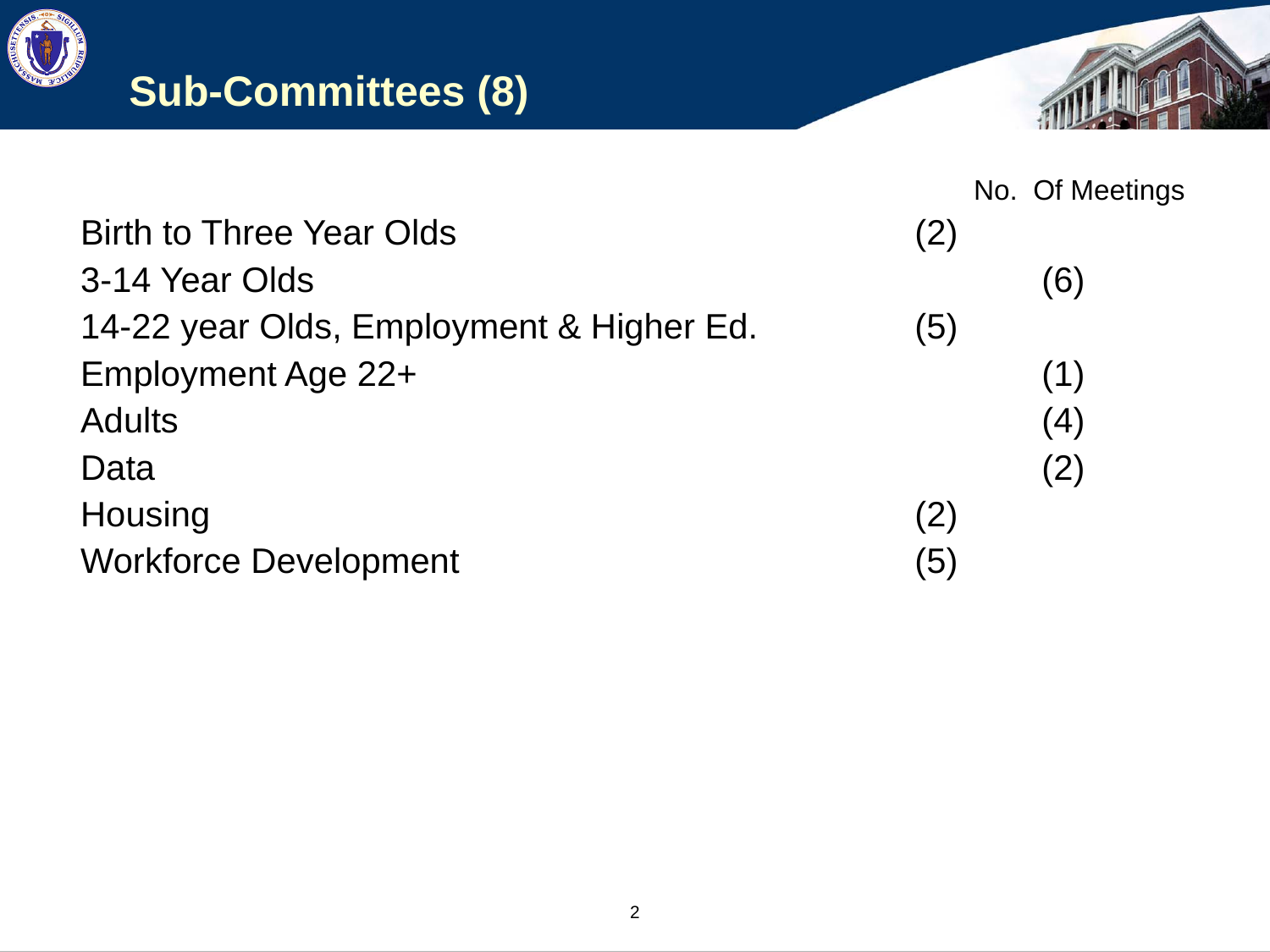

# Sub-Committees (8)
	                                 No.  Of Meetings
Birth to Three Year Olds 				  (2)
3-14 Year Olds 						  (6)
14-22 year Olds, Employment & Higher Ed. 		  (5)
Employment Age 22+  					  (1)
Adults 							  (4)
Data 							  (2)
Housing						  (2)
Workforce Development 				  (5)